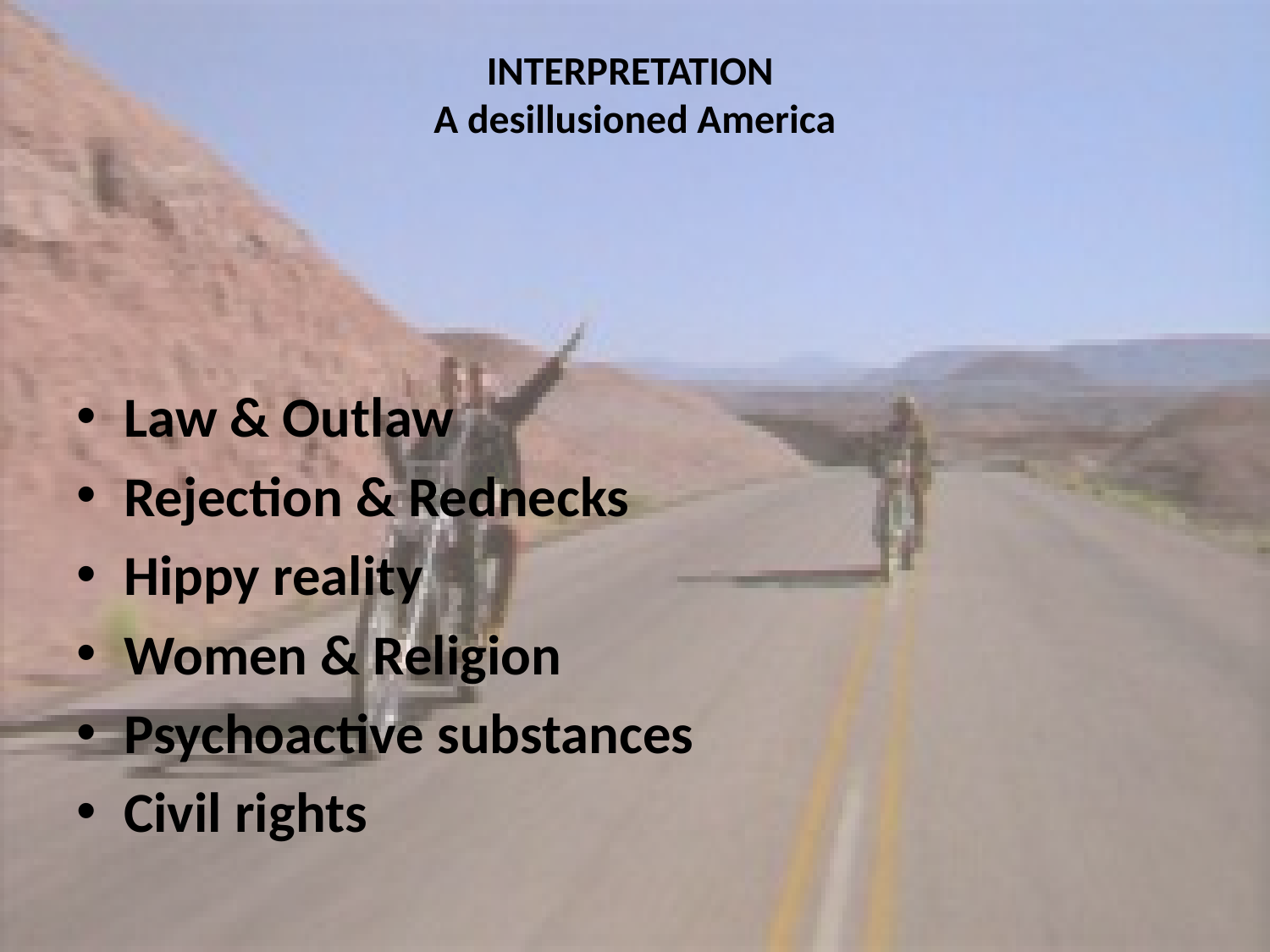

# INTERPRETATION A desillusioned America
Law & Outlaw
Rejection & Rednecks
Hippy reality
Women & Religion
Psychoactive substances
Civil rights